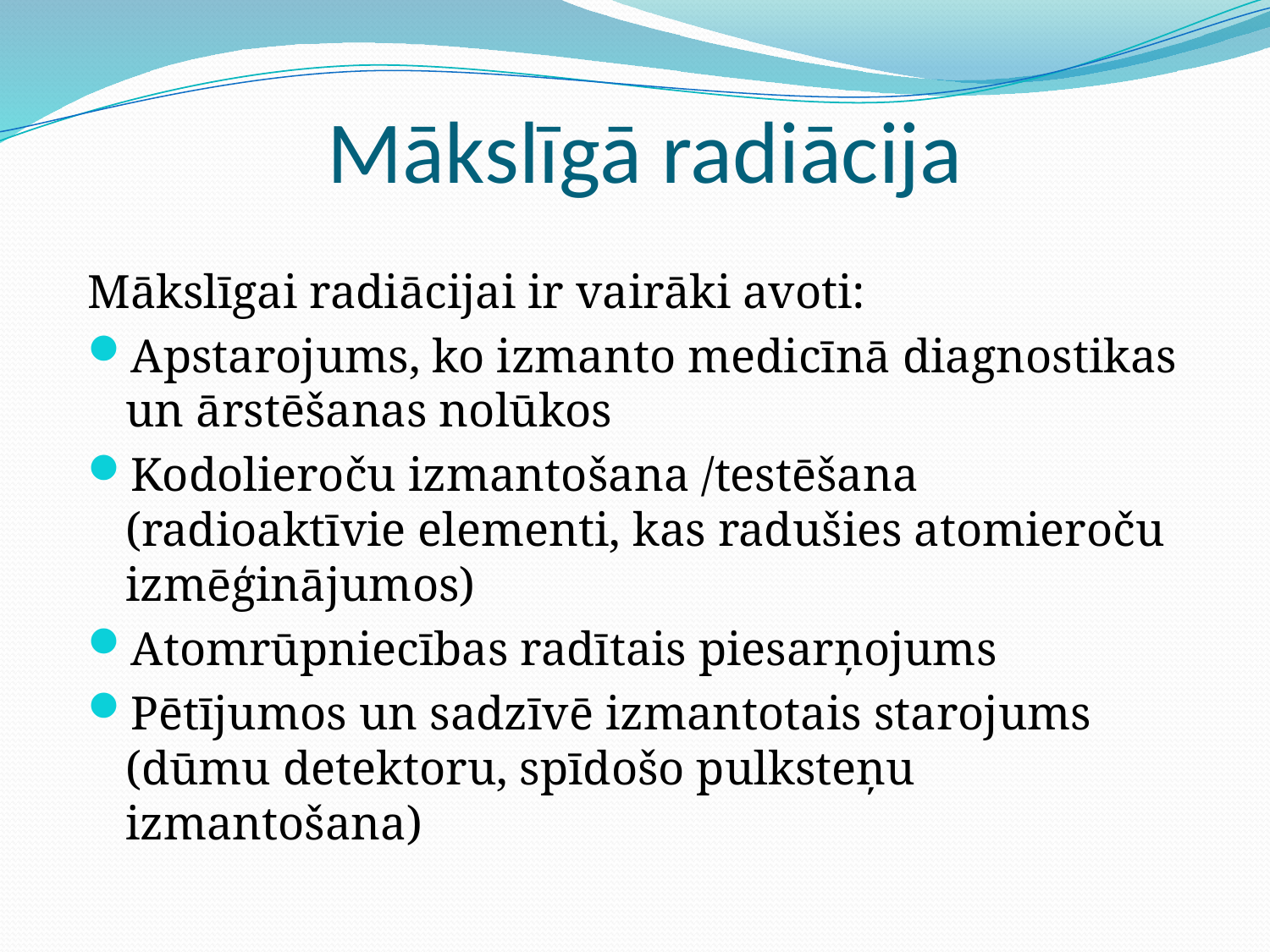

# Mākslīgā radiācija
Mākslīgai radiācijai ir vairāki avoti:
Apstarojums, ko izmanto medicīnā diagnostikas un ārstēšanas nolūkos
Kodolieroču izmantošana /testēšana (radioaktīvie elementi, kas radušies atomieroču izmēģinājumos)
Atomrūpniecības radītais piesarņojums
Pētījumos un sadzīvē izmantotais starojums (dūmu detektoru, spīdošo pulksteņu izmantošana)